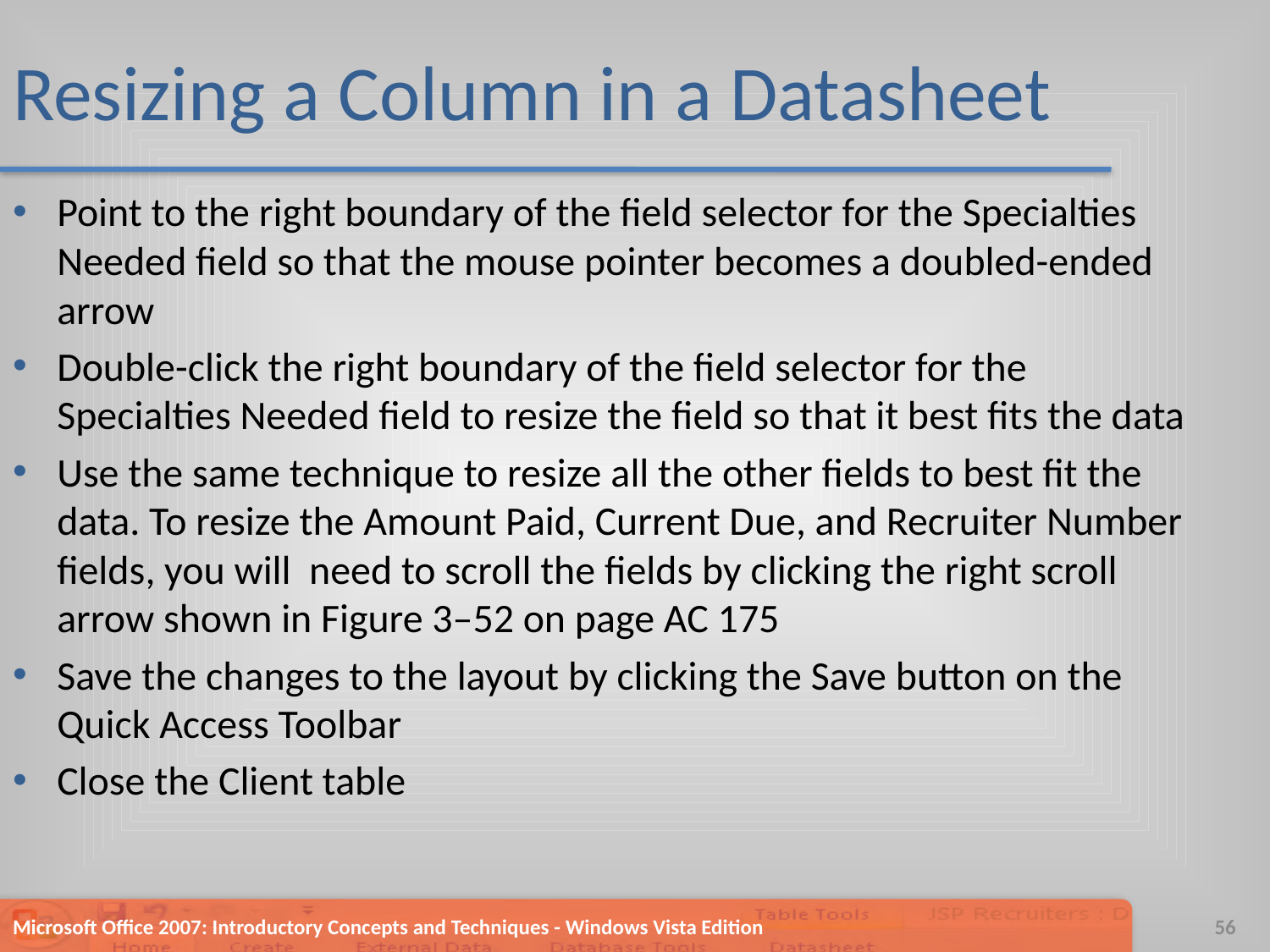

# Resizing a Column in a Datasheet
Point to the right boundary of the field selector for the Specialties Needed field so that the mouse pointer becomes a doubled-ended arrow
Double-click the right boundary of the field selector for the Specialties Needed field to resize the field so that it best fits the data
Use the same technique to resize all the other fields to best fit the data. To resize the Amount Paid, Current Due, and Recruiter Number fields, you will  need to scroll the fields by clicking the right scroll arrow shown in Figure 3–52 on page AC 175
Save the changes to the layout by clicking the Save button on the Quick Access Toolbar
Close the Client table
Microsoft Office 2007: Introductory Concepts and Techniques - Windows Vista Edition
56